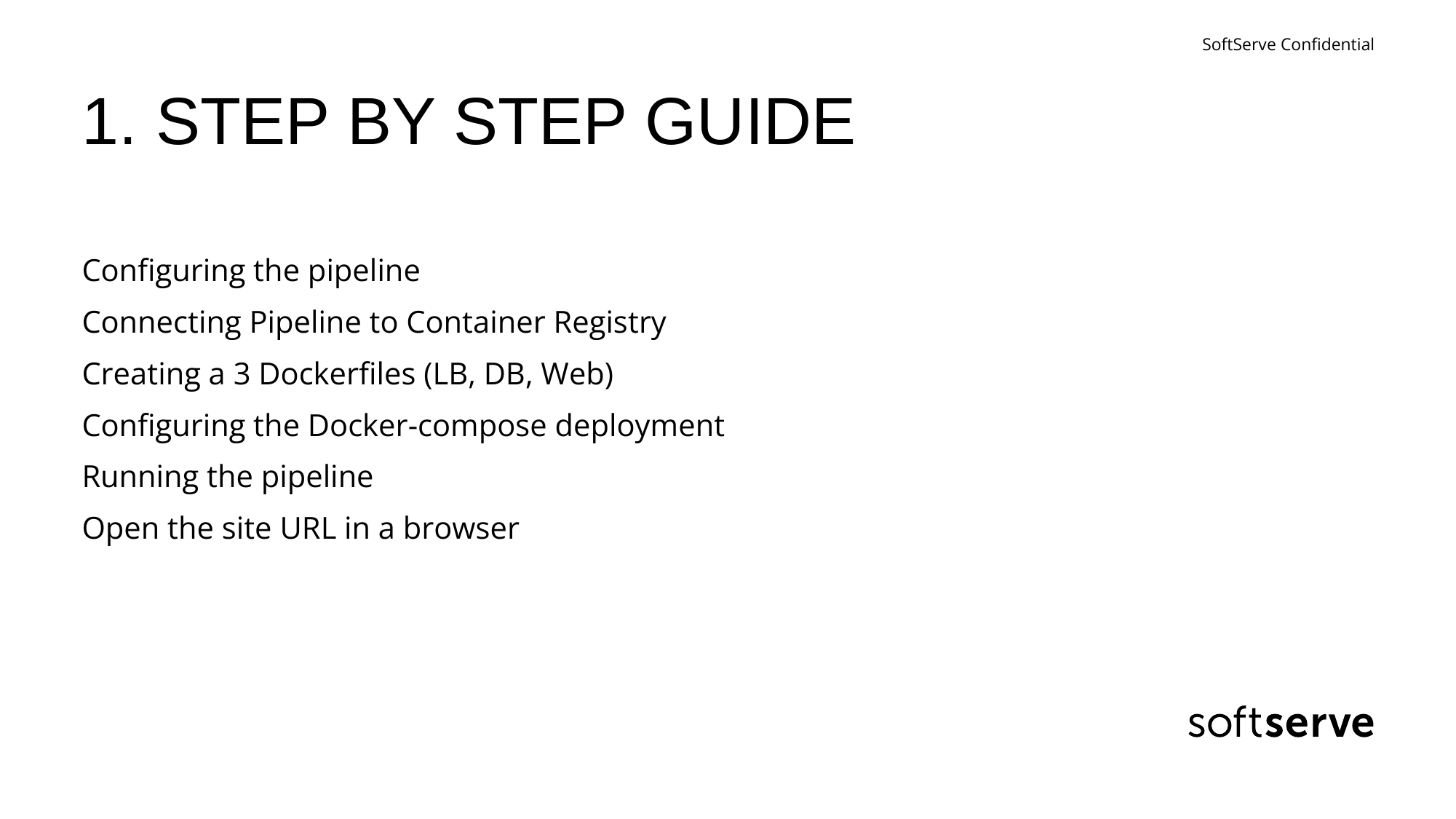

# 1. STEP BY STEP GUIDE
Configuring the pipeline
Connecting Pipeline to Container Registry
Creating a 3 Dockerfiles (LB, DB, Web)
Configuring the Docker-compose deployment
Running the pipeline
Open the site URL in a browser